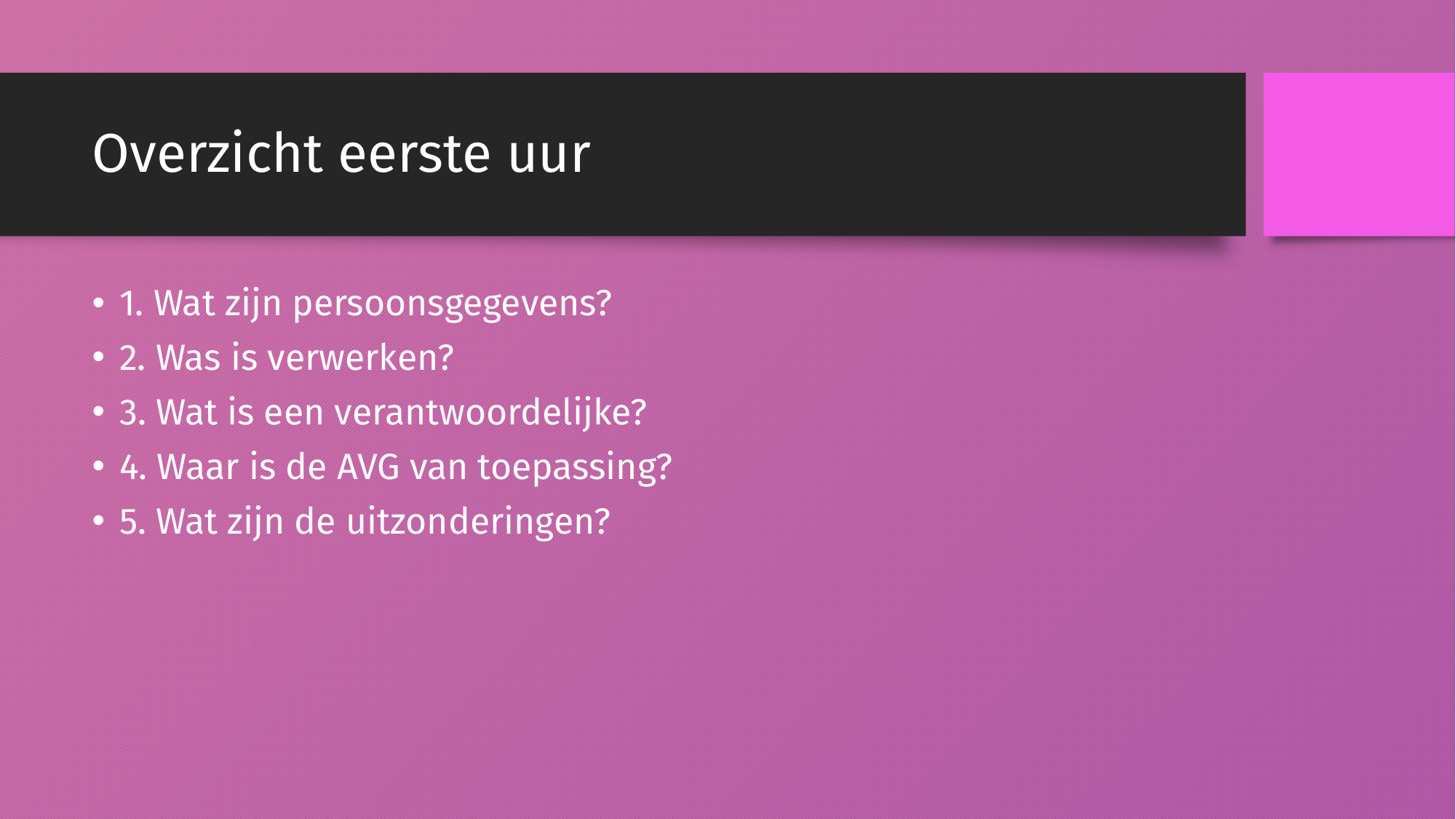

# Overzicht eerste uur
1. Wat zijn persoonsgegevens?
2. Was is verwerken?
3. Wat is een verantwoordelijke?
4. Waar is de AVG van toepassing?
5. Wat zijn de uitzonderingen?